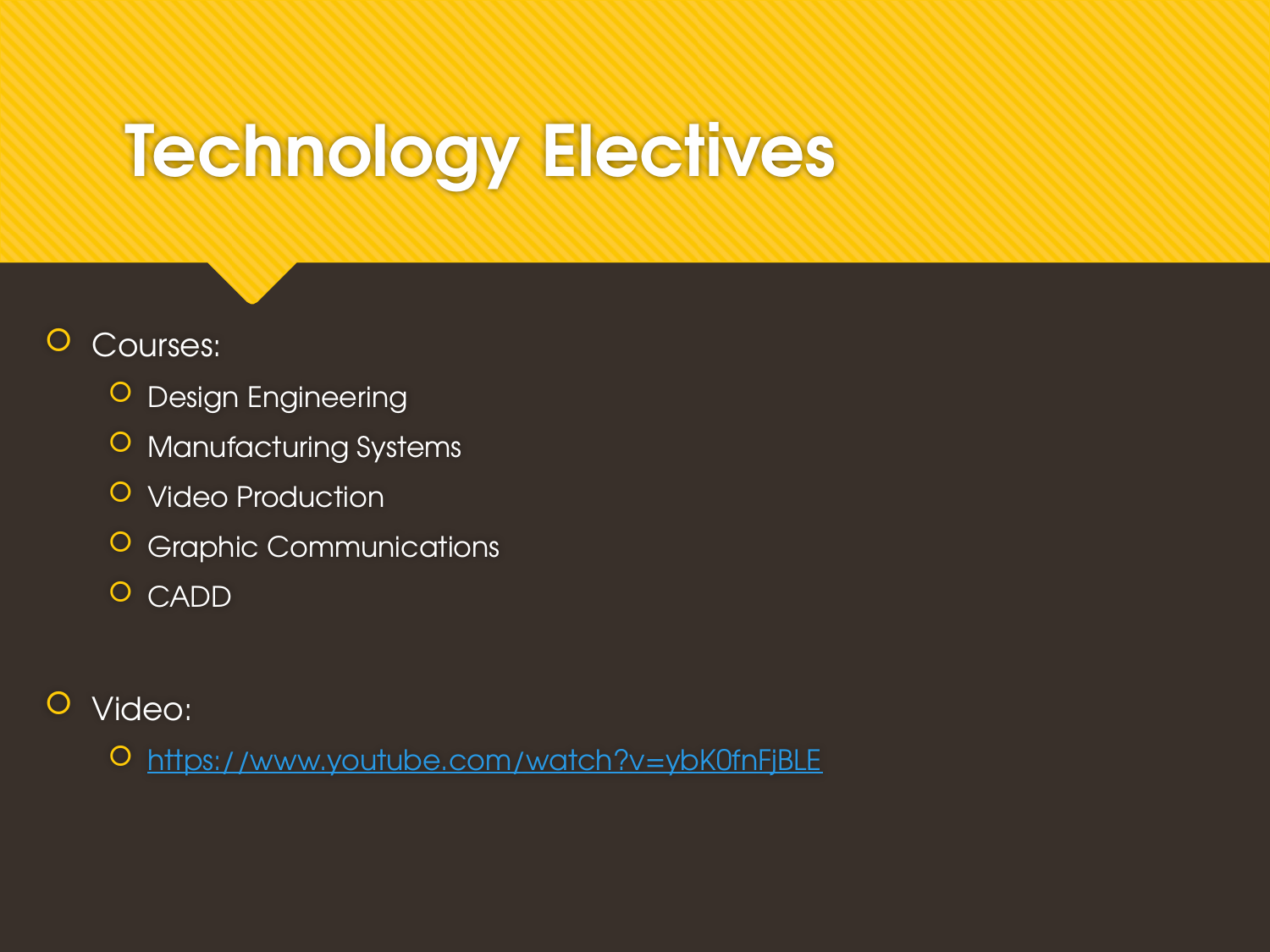

# Technology Electives
Courses:
Design Engineering
Manufacturing Systems
Video Production
Graphic Communications
CADD

Video:
https://www.youtube.com/watch?v=ybK0fnFjBLE